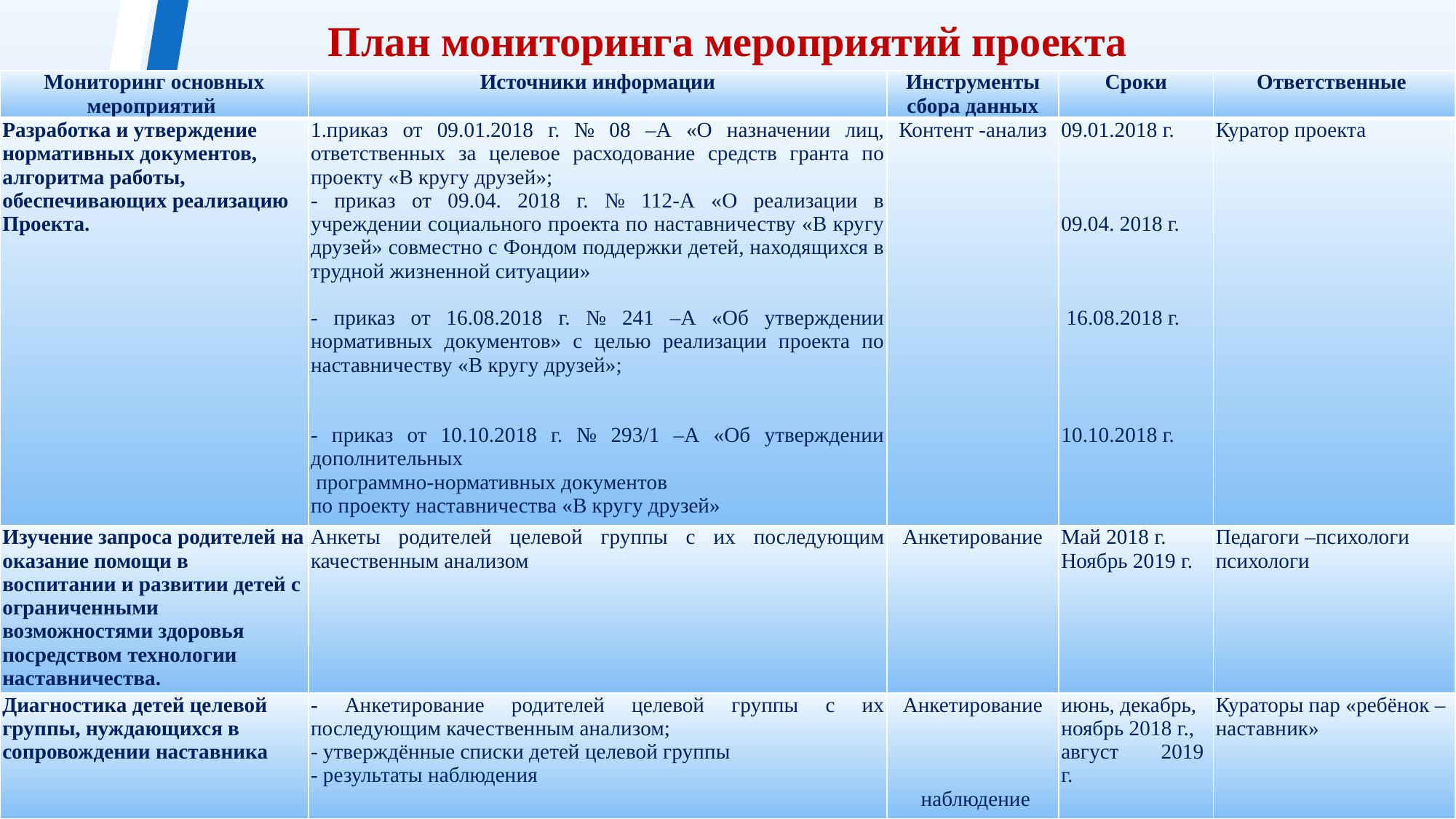

План мониторинга мероприятий проекта
| Мониторинг основных мероприятий | Источники информации | Инструменты сбора данных | Сроки | Ответственные |
| --- | --- | --- | --- | --- |
| Разработка и утверждение нормативных документов, алгоритма работы, обеспечивающих реализацию Проекта. | 1.приказ от 09.01.2018 г. № 08 –А «О назначении лиц, ответственных за целевое расходование средств гранта по проекту «В кругу друзей»; - приказ от 09.04. 2018 г. № 112-А «О реализации в учреждении социального проекта по наставничеству «В кругу друзей» совместно с Фондом поддержки детей, находящихся в трудной жизненной ситуации»   - приказ от 16.08.2018 г. № 241 –А «Об утверждении нормативных документов» с целью реализации проекта по наставничеству «В кругу друзей»;   - приказ от 10.10.2018 г. № 293/1 –А «Об утверждении дополнительных программно-нормативных документов по проекту наставничества «В кругу друзей» | Контент -анализ | 09.01.2018 г.       09.04. 2018 г.        16.08.2018 г.       10.10.2018 г. | Куратор проекта |
| Изучение запроса родителей на оказание помощи в воспитании и развитии детей с ограниченными возможностями здоровья посредством технологии наставничества. | Анкеты родителей целевой группы с их последующим качественным анализом | Анкетирование | Май 2018 г. Ноябрь 2019 г. | Педагоги –психологи психологи |
| Диагностика детей целевой группы, нуждающихся в сопровождении наставника | - Анкетирование родителей целевой группы с их последующим качественным анализом; - утверждённые списки детей целевой группы - результаты наблюдения | Анкетирование        наблюдение | июнь, декабрь, ноябрь 2018 г., август 2019 г. | Кураторы пар «ребёнок –наставник» |